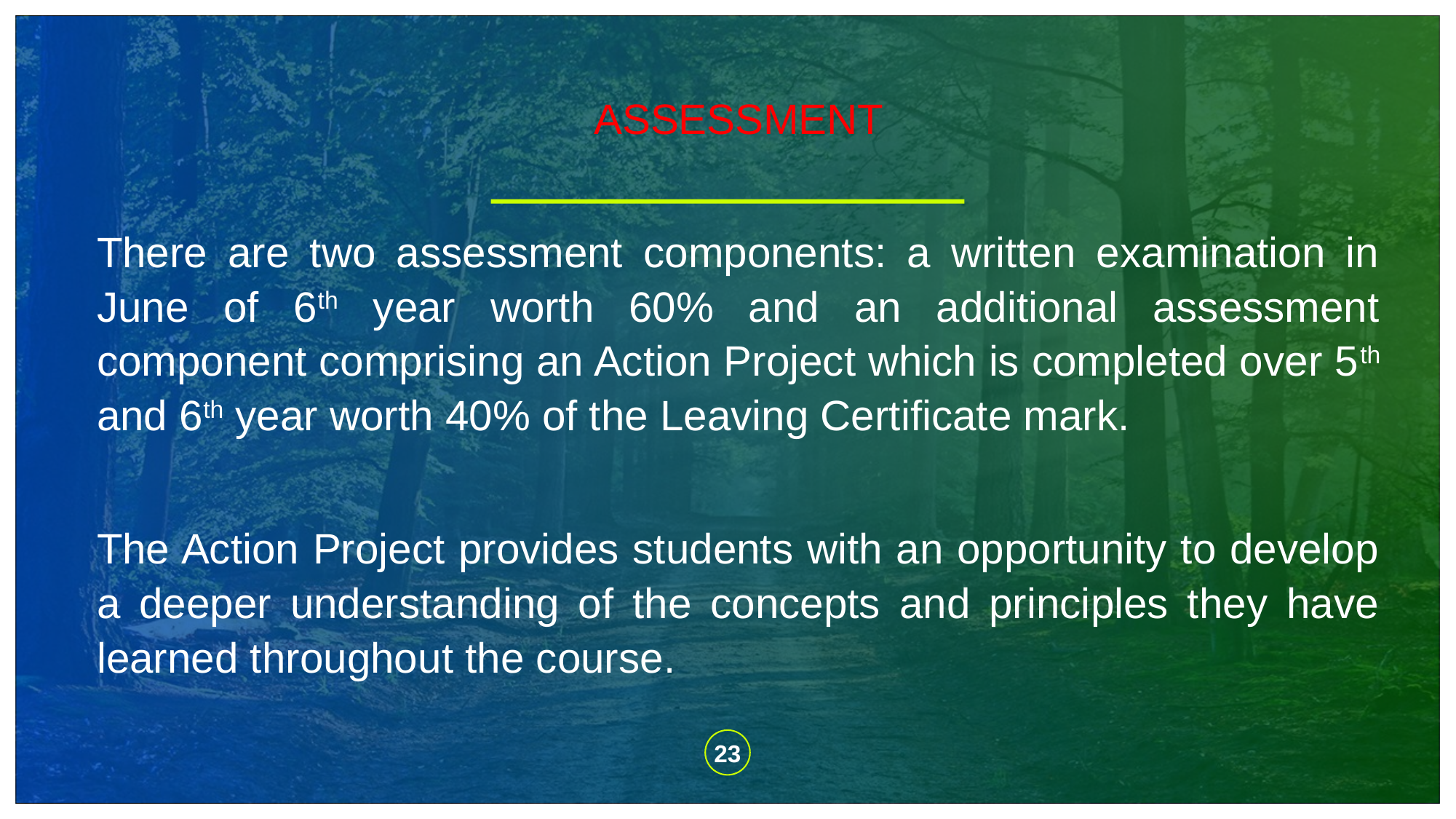

ASSESSMENT

There are two assessment components: a written examination in June of 6th year worth 60% and an additional assessment component comprising an Action Project which is completed over 5th and 6th year worth 40% of the Leaving Certificate mark.

The Action Project provides students with an opportunity to develop a deeper understanding of the concepts and principles they have learned throughout the course.
23